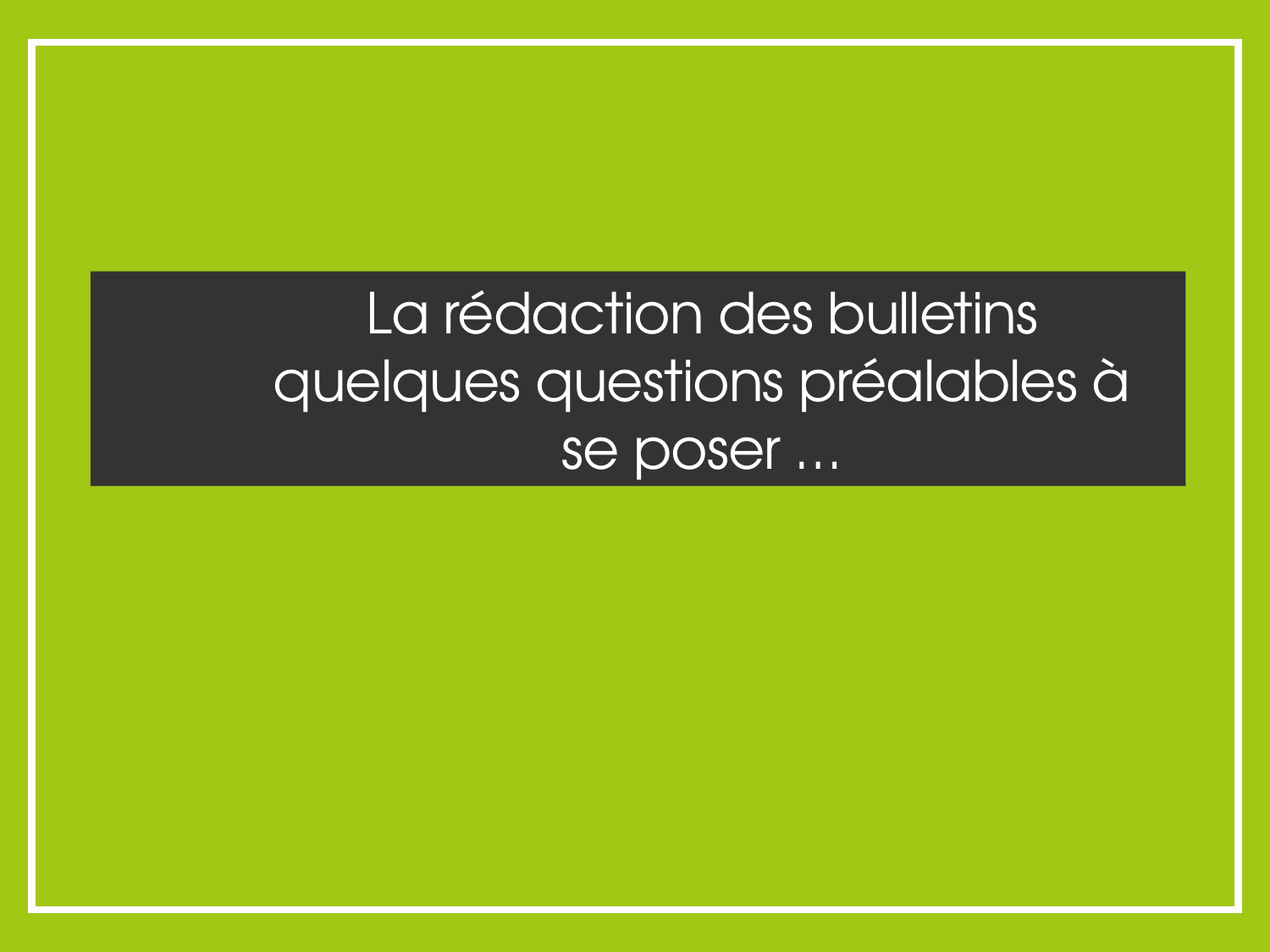

# La rédaction des bulletins quelques questions préalables à se poser …